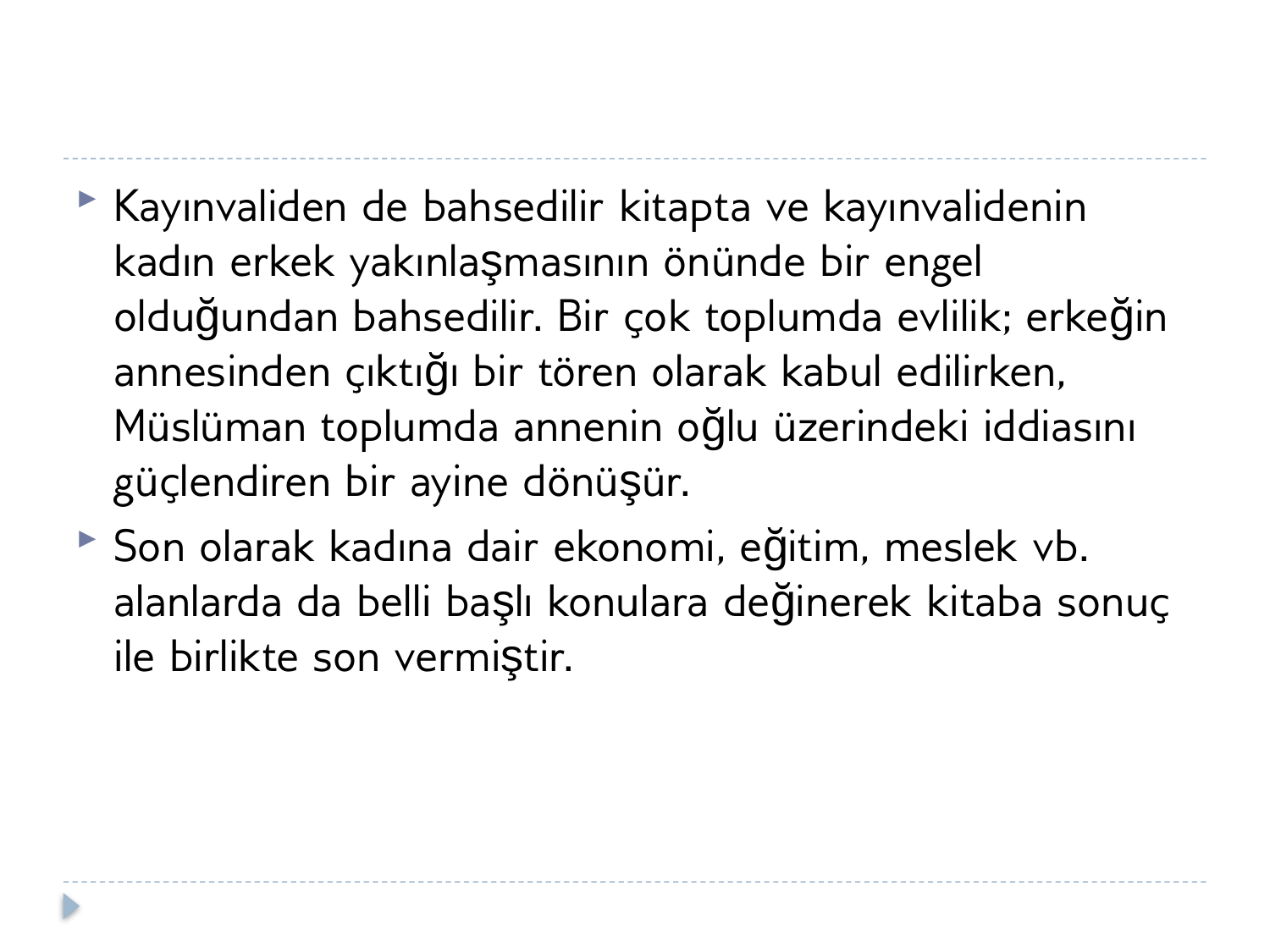

Kayınvaliden de bahsedilir kitapta ve kayınvalidenin kadın erkek yakınlaşmasının önünde bir engel olduğundan bahsedilir. Bir çok toplumda evlilik; erkeğin annesinden çıktığı bir tören olarak kabul edilirken, Müslüman toplumda annenin oğlu üzerindeki iddiasını güçlendiren bir ayine dönüşür.
Son olarak kadına dair ekonomi, eğitim, meslek vb. alanlarda da belli başlı konulara değinerek kitaba sonuç ile birlikte son vermiştir.